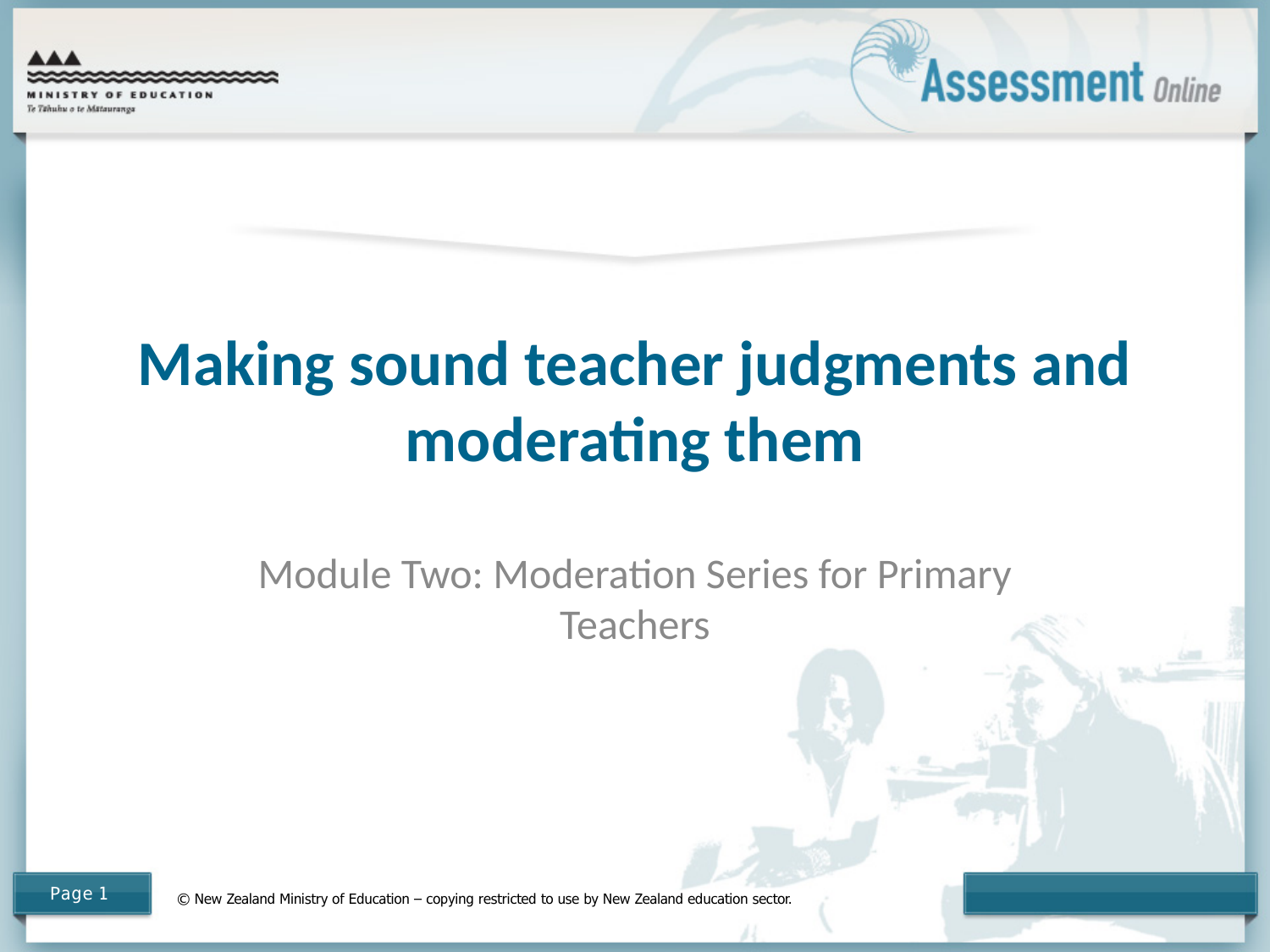

# Making sound teacher judgments and moderating them
Module Two: Moderation Series for Primary Teachers